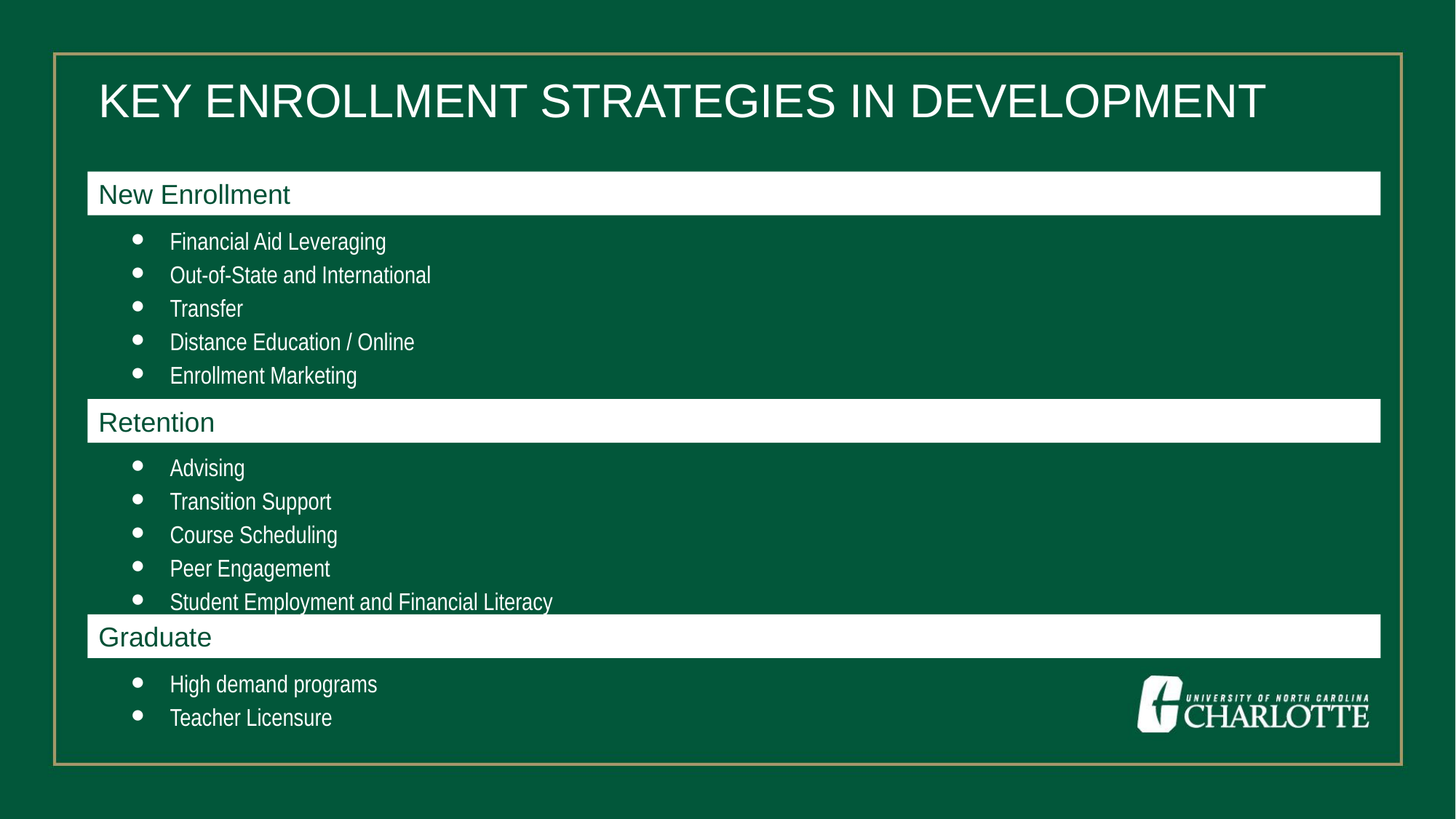

# KEY ENROLLMENT STRATEGIES IN DEVELOPMENT
New Enrollment
Financial Aid Leveraging
Out-of-State and International
Transfer
Distance Education / Online
Enrollment Marketing
Retention
Advising
Transition Support
Course Scheduling
Peer Engagement
Student Employment and Financial Literacy
Graduate
High demand programs
Teacher Licensure